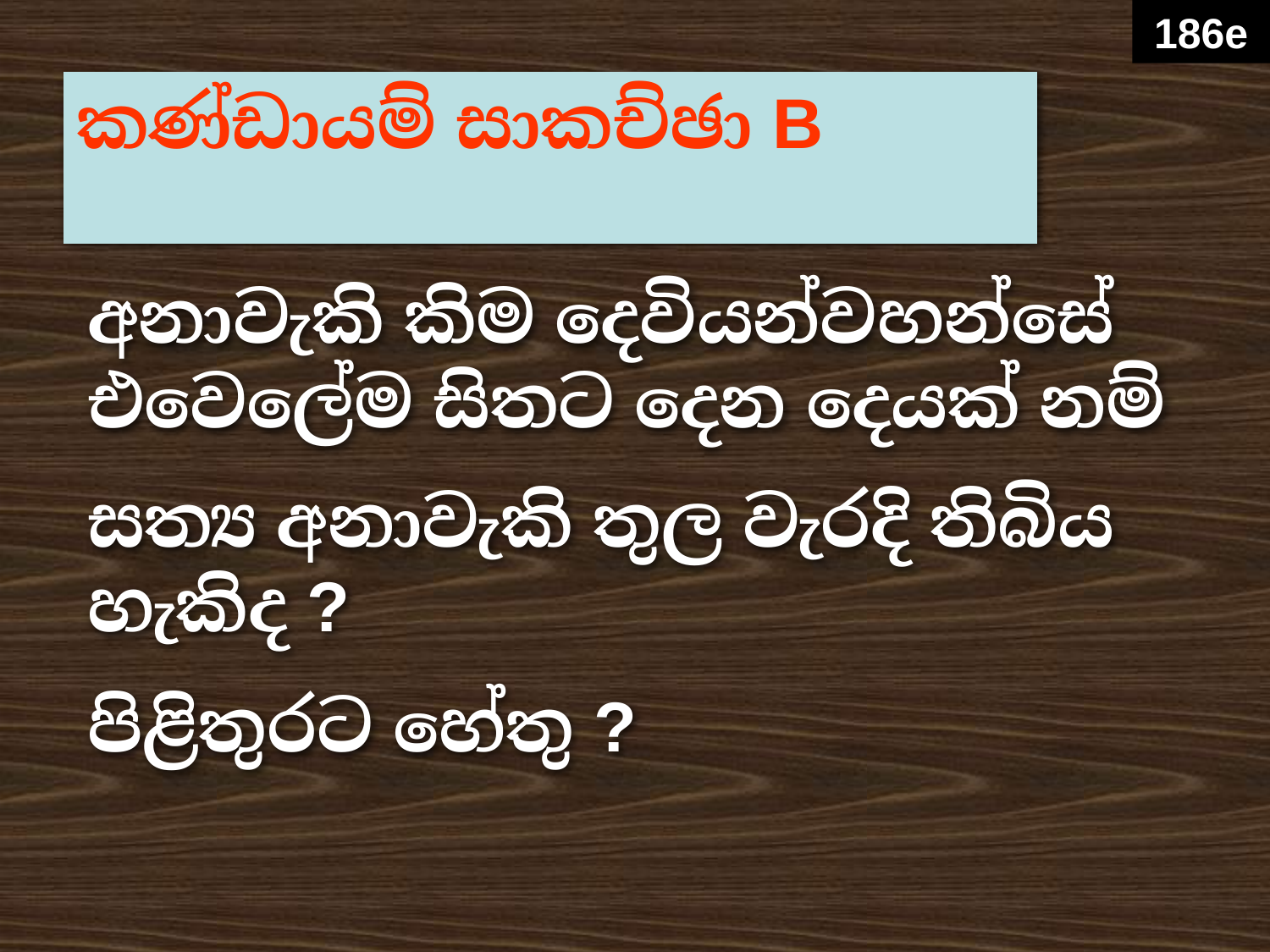

186e
කණ්ඩායම් සාකච්ඡා B
අනාවැකි කිම දෙවියන්වහන්සේ එවෙලේම සිතට දෙන දෙයක් නම්
සත්‍ය අනාවැකි තුල වැරදි තිබිය හැකිද ?
පිළිතුරට හේතු ?